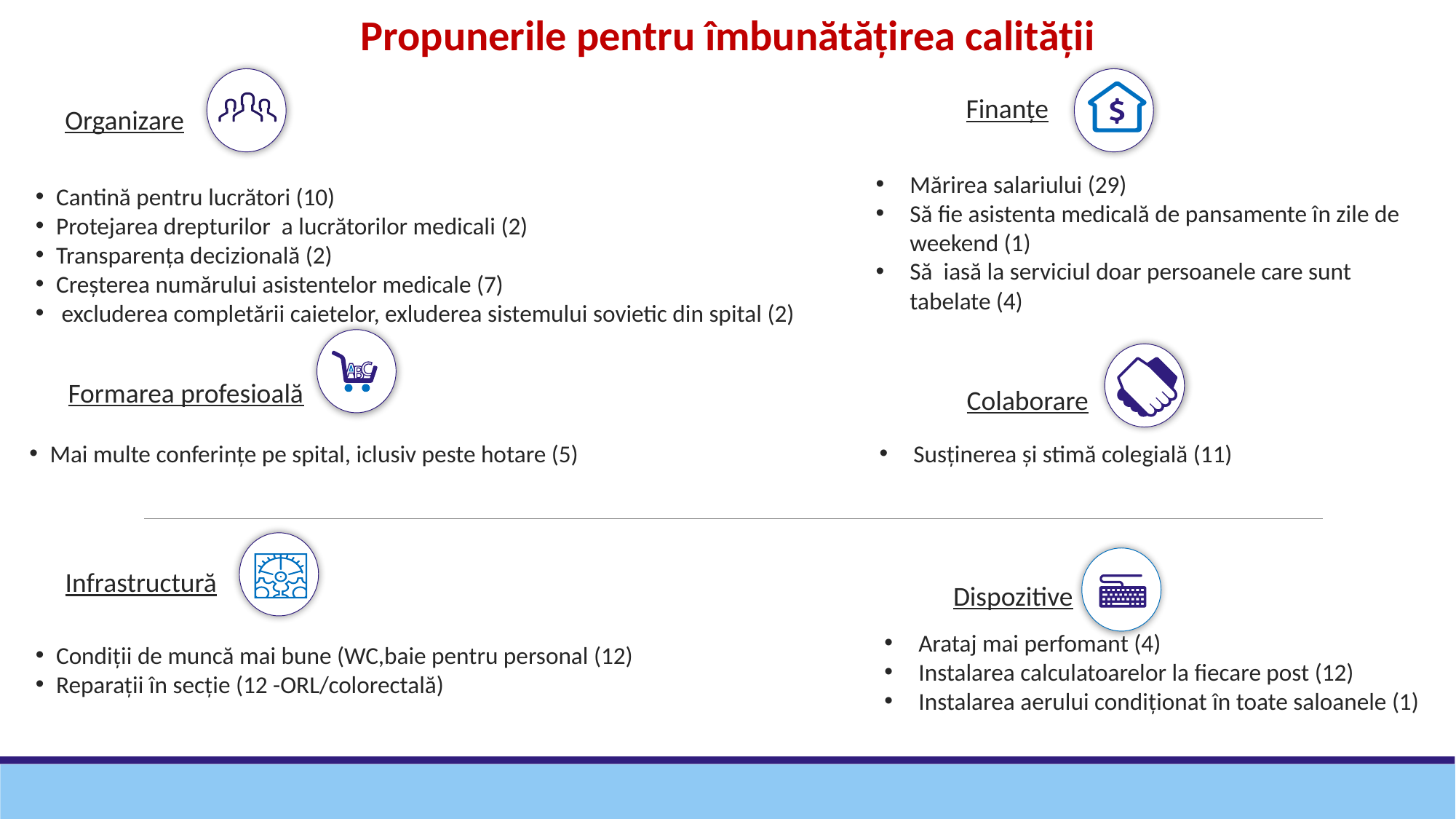

Propunerile pentru îmbunătățirea calității

Mărirea salariului (29)
Să fie asistenta medicală de pansamente în zile de weekend (1)
Să  iasă la serviciul doar persoanele care sunt tabelate (4)

Cantină pentru lucrători (10)
Protejarea drepturilor  a lucrătorilor medicali (2)
Transparența decizională (2)
Creșterea numărului asistentelor medicale (7)
 excluderea completării caietelor, exluderea sistemului sovietic din spital (2)

Mai multe conferințe pe spital, iclusiv peste hotare (5)

Susținerea și stimă colegială (11)

Dispozitive

Condiții de muncă mai bune (WC,baie pentru personal (12)
Reparații în secție (12 -ORL/colorectală)

Finanțe

Organizare

Formarea profesioală
Colaborare

Infrastructură

Arataj mai perfomant (4)
Instalarea calculatoarelor la fiecare post (12)
Instalarea aerului condiționat în toate saloanele (1)